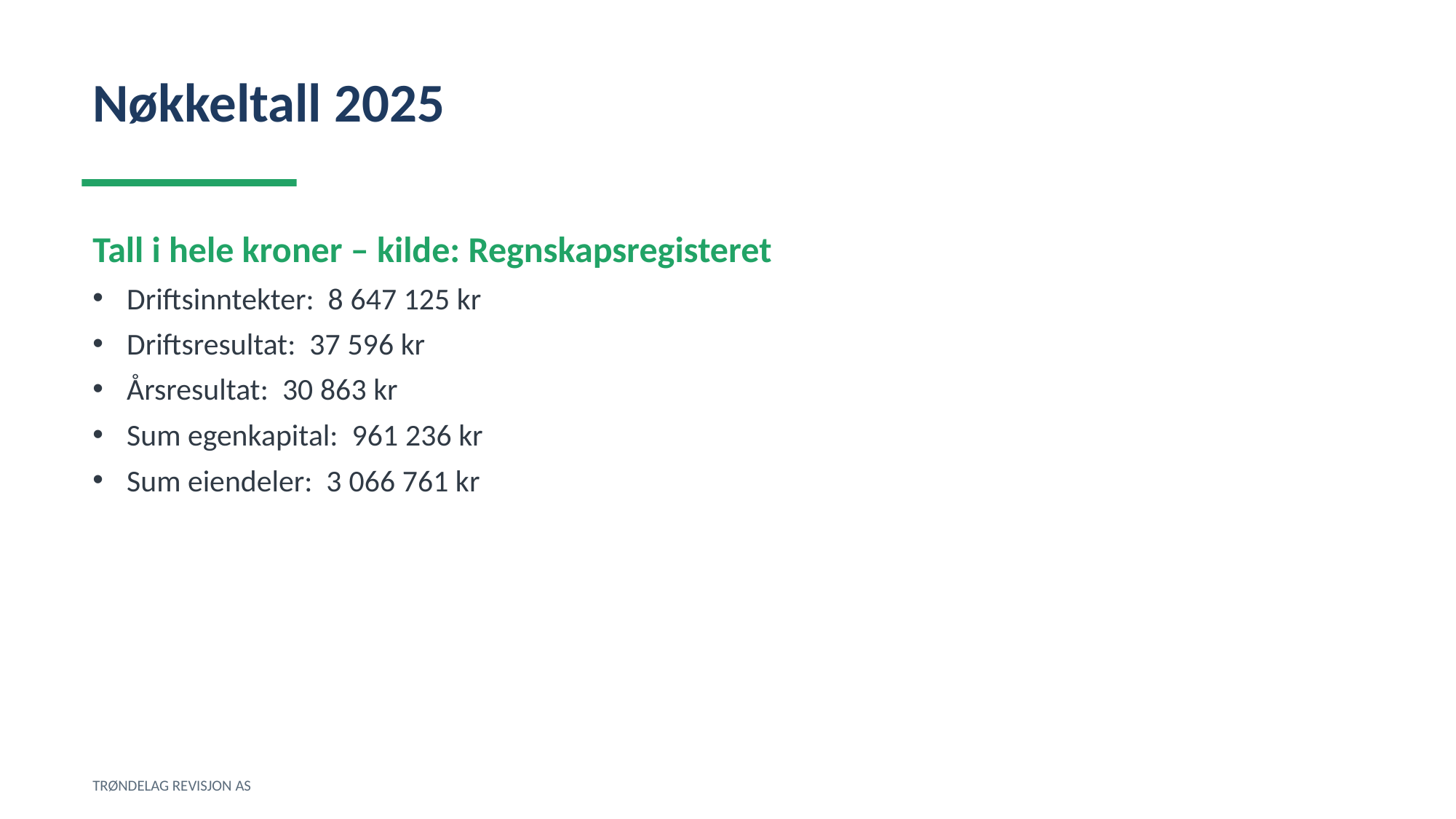

Nøkkeltall 2025

Tall i hele kroner – kilde: Regnskapsregisteret
Driftsinntekter:  8 647 125 kr
Driftsresultat:  37 596 kr
Årsresultat:  30 863 kr
Sum egenkapital:  961 236 kr
Sum eiendeler:  3 066 761 kr
TRØNDELAG REVISJON AS